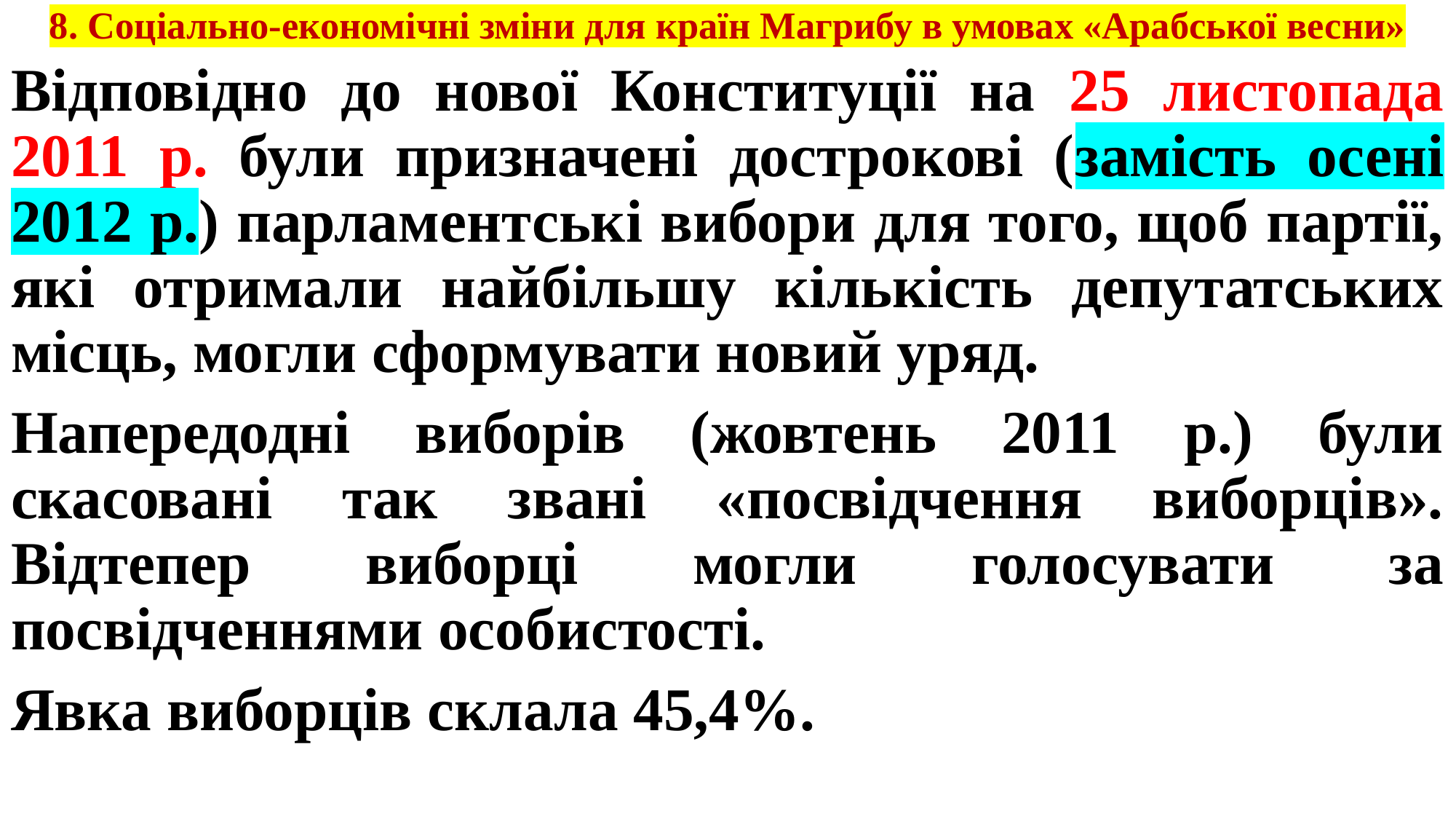

# 8. Соціально-економічні зміни для країн Магрибу в умовах «Арабської весни»
Відповідно до нової Конституції на 25 листопада 2011 р. були призначені дострокові (замість осені 2012 р.) парламентські вибори для того, щоб партії, які отримали найбільшу кількість депутатських місць, могли сформувати новий уряд.
Напередодні виборів (жовтень 2011 р.) були скасовані так звані «посвідчення виборців». Відтепер виборці могли голосувати за посвідченнями особистості.
Явка виборців склала 45,4%.